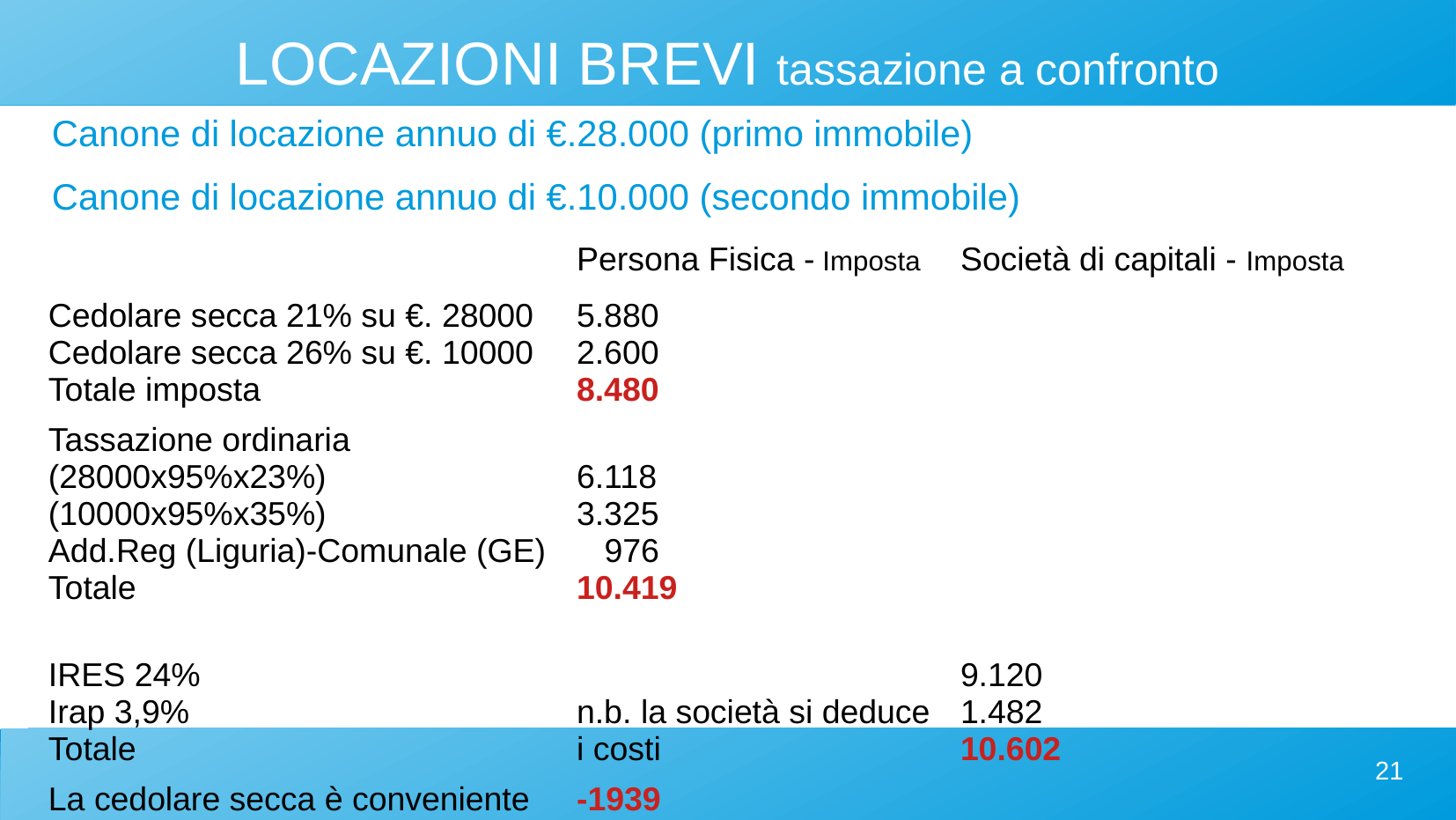

LOCAZIONI BREVI tassazione a confronto
Canone di locazione annuo di €.28.000 (primo immobile)
Canone di locazione annuo di €.10.000 (secondo immobile)

|  | Persona Fisica - Imposta | Società di capitali - Imposta |
| --- | --- | --- |
| Cedolare secca 21% su €. 28000 Cedolare secca 26% su €. 10000 Totale imposta | 5.880 2.600 8.480 |  |
| Tassazione ordinaria (28000x95%x23%) (10000x95%x35%) Add.Reg (Liguria)-Comunale (GE) Totale | 6.118 3.325 976 10.419 |  |
| IRES 24% Irap 3,9% Totale | n.b. la società si deduce i costi | 9.120 1.482 10.602 |
| La cedolare secca è conveniente | -1939 |  |
21